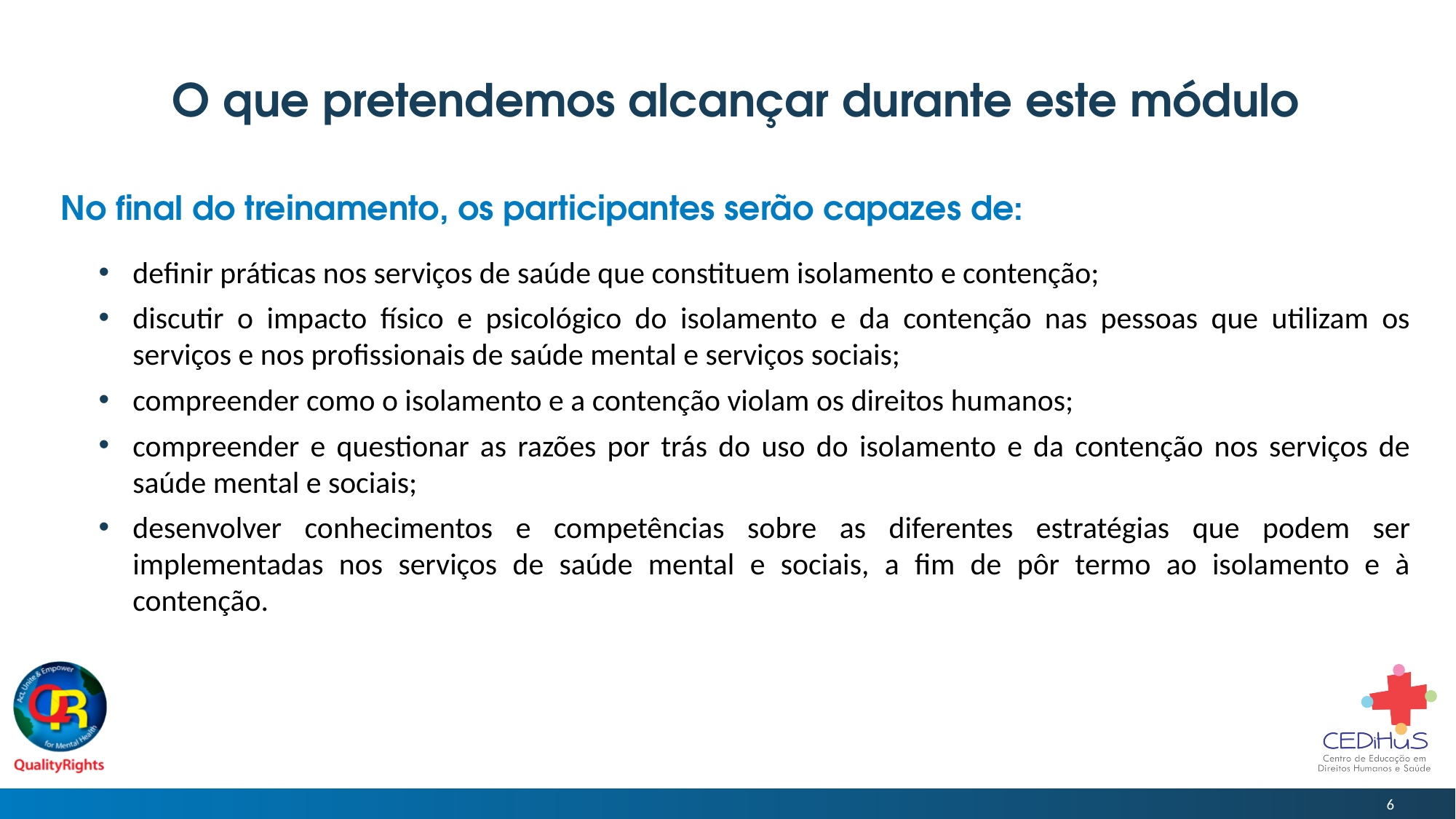

# O que pretendemos alcançar durante este módulo
No final do treinamento, os participantes serão capazes de:
definir práticas nos serviços de saúde que constituem isolamento e contenção;
discutir o impacto físico e psicológico do isolamento e da contenção nas pessoas que utilizam os serviços e nos profissionais de saúde mental e serviços sociais;
compreender como o isolamento e a contenção violam os direitos humanos;
compreender e questionar as razões por trás do uso do isolamento e da contenção nos serviços de saúde mental e sociais;
desenvolver conhecimentos e competências sobre as diferentes estratégias que podem ser implementadas nos serviços de saúde mental e sociais, a fim de pôr termo ao isolamento e à contenção.